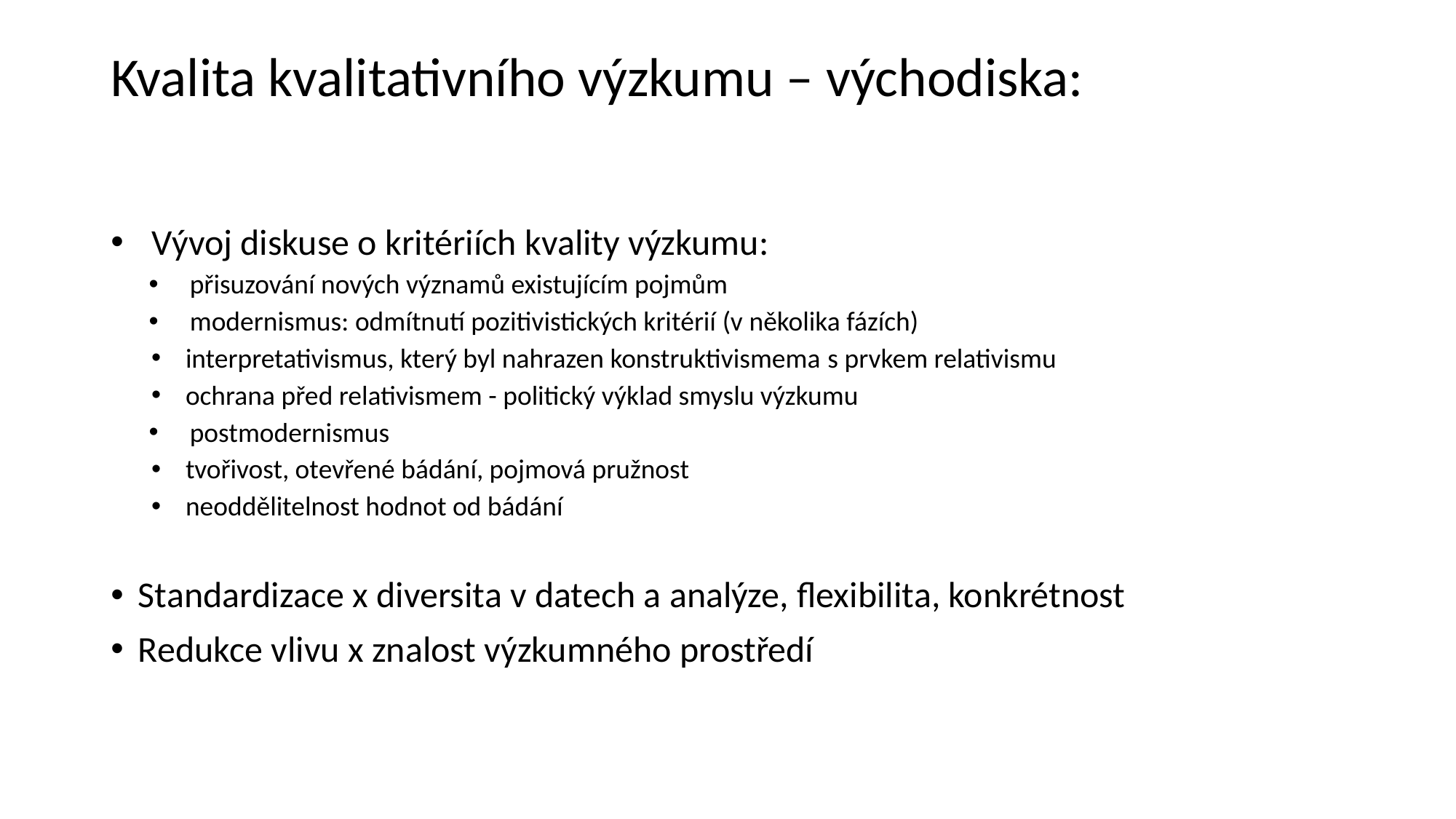

# Kvalita kvalitativního výzkumu – východiska:
Vývoj diskuse o kritériích kvality výzkumu:
přisuzování nových významů existujícím pojmům
modernismus: odmítnutí pozitivistických kritérií (v několika fázích)
interpretativismus, který byl nahrazen konstruktivismema s prvkem relativismu
ochrana před relativismem - politický výklad smyslu výzkumu
postmodernismus
tvořivost, otevřené bádání, pojmová pružnost
neoddělitelnost hodnot od bádání

Standardizace x diversita v datech a analýze, flexibilita, konkrétnost
Redukce vlivu x znalost výzkumného prostředí